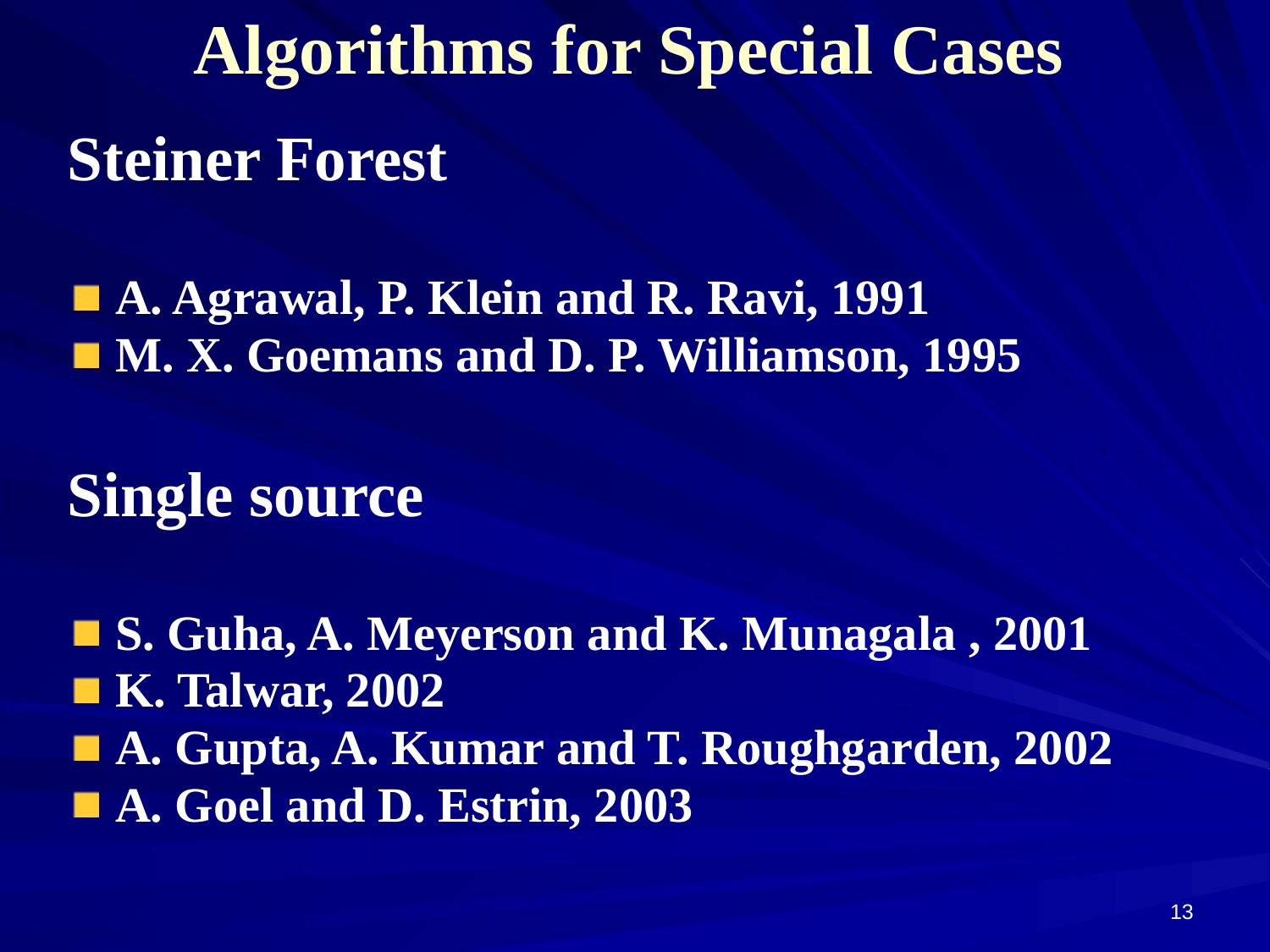

# Algorithms for Special Cases
Steiner Forest

A. Agrawal, P. Klein and R. Ravi, 1991
M. X. Goemans and D. P. Williamson, 1995

Single source

S. Guha, A. Meyerson and K. Munagala , 2001
K. Talwar, 2002
A. Gupta, A. Kumar and T. Roughgarden, 2002
A. Goel and D. Estrin, 2003

13